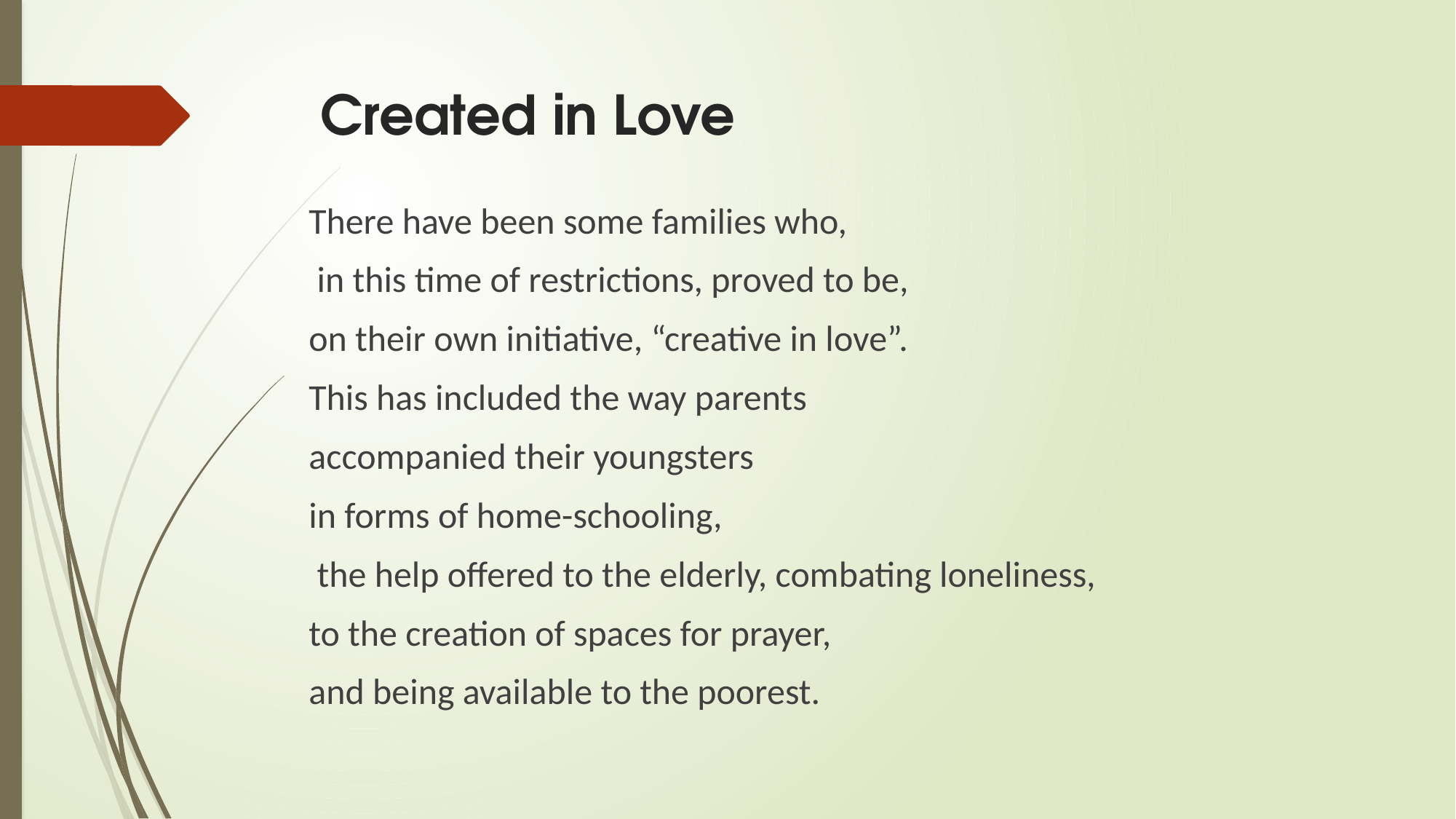

# Created in Love
There have been some families who,
 in this time of restrictions, proved to be,
on their own initiative, “creative in love”.
This has included the way parents
accompanied their youngsters
in forms of home-schooling,
 the help offered to the elderly, combating loneliness,
to the creation of spaces for prayer,
and being available to the poorest.